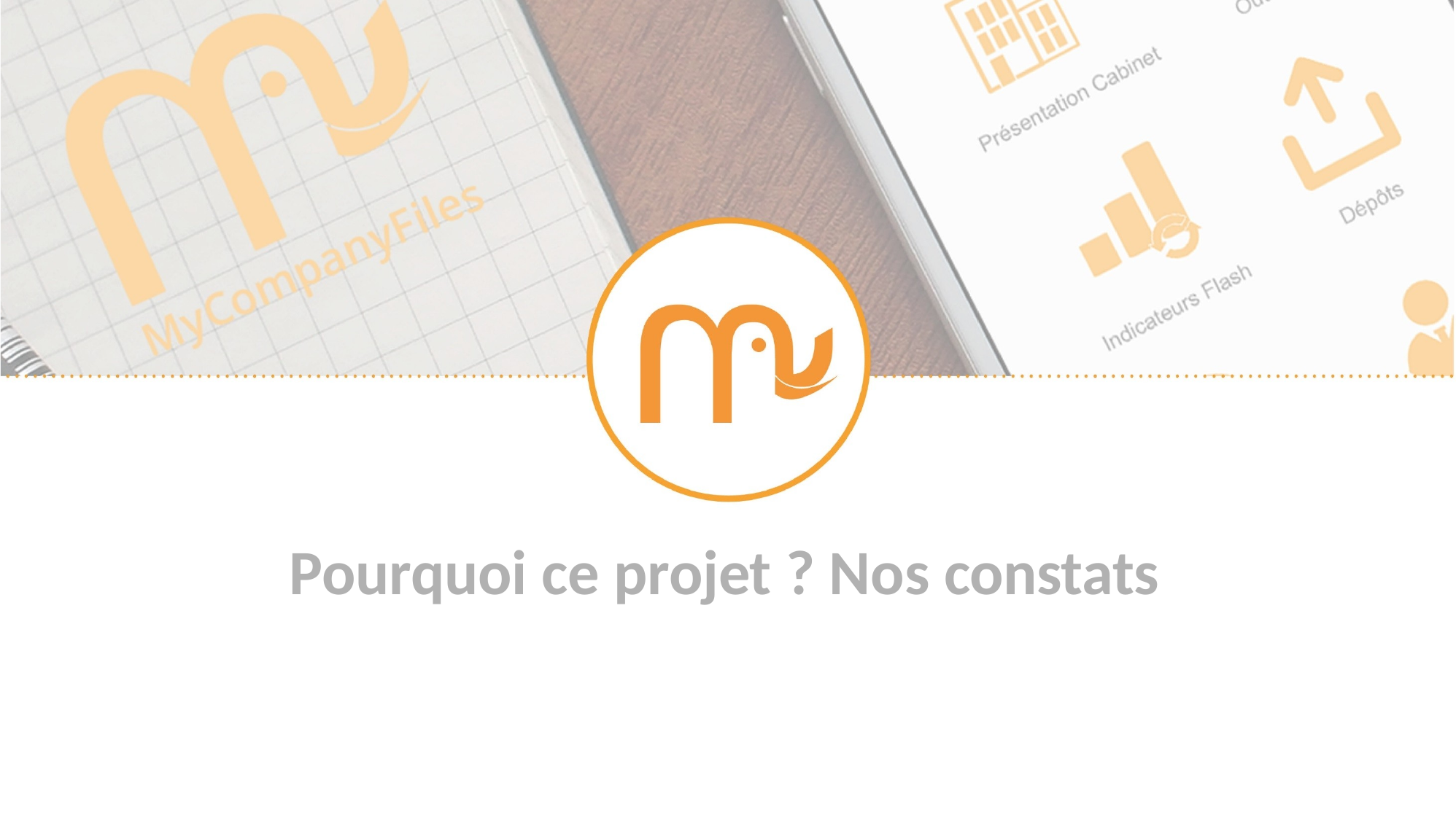

# Pourquoi ce projet ? Nos constats